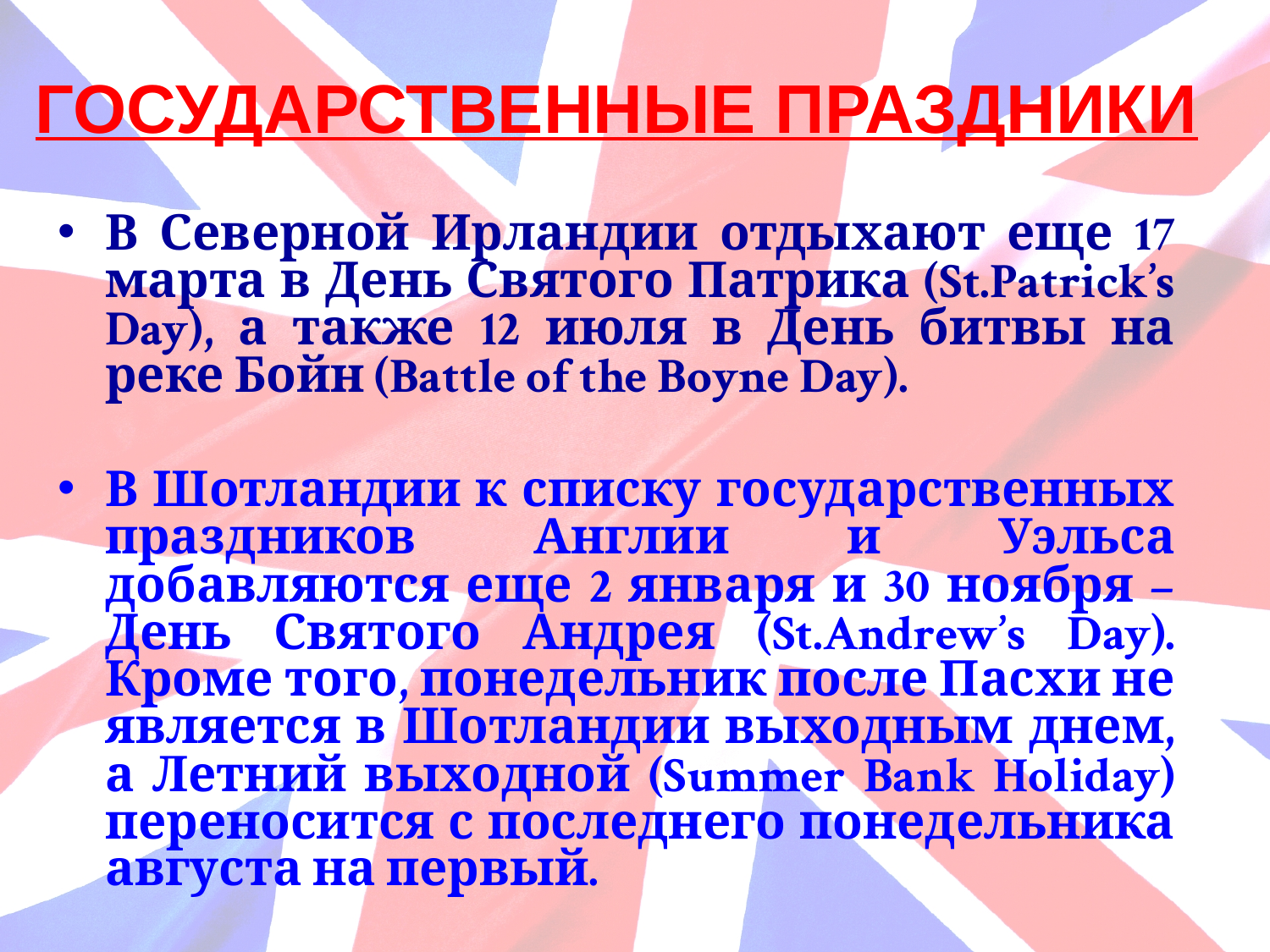

ГОСУДАРСТВЕННЫЕ ПРАЗДНИКИ

В Северной Ирландии отдыхают еще 17 марта в День Святого Патрика (St.Patrick’s Day), а также 12 июля в День битвы на реке Бойн (Battle of the Boyne Day).

В Шотландии к списку государственных праздников Англии и Уэльса добавляются еще 2 января и 30 ноября – День Святого Андрея (St.Andrew’s Day). Кроме того, понедельник после Пасхи не является в Шотландии выходным днем, а Летний выходной (Summer Bank Holiday) переносится с последнего понедельника августа на первый.